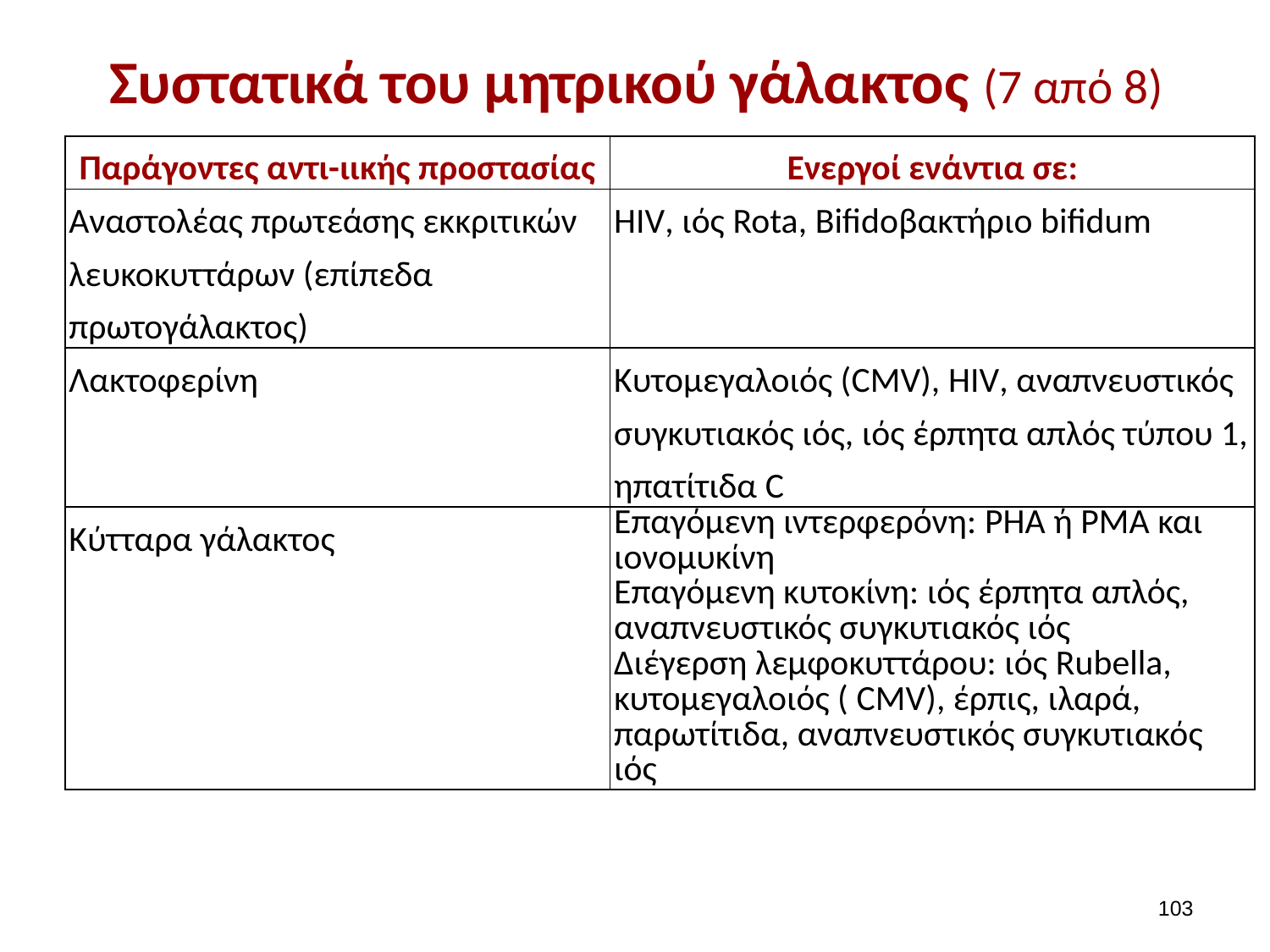

# Συστατικά του μητρικού γάλακτος (7 από 8)
| Παράγοντες αντι-ιικής προστασίας | Ενεργοί ενάντια σε: |
| --- | --- |
| Αναστολέας πρωτεάσης εκκριτικών λευκοκυττάρων (επίπεδα πρωτογάλακτος) | HIV, ιός Rota, Bifidoβακτήριο bifidum |
| Λακτοφερίνη | Κυτομεγαλοιός (CMV), HIV, αναπνευστικός συγκυτιακός ιός, ιός έρπητα απλός τύπου 1, ηπατίτιδα C |
| Κύτταρα γάλακτος | Επαγόμενη ιντερφερόνη: PHA ή PMA και ιονομυκίνη Επαγόμενη κυτοκίνη: ιός έρπητα απλός, αναπνευστικός συγκυτιακός ιός Διέγερση λεμφοκυττάρου: ιός Rubella, κυτομεγαλοιός ( CMV), έρπις, ιλαρά, παρωτίτιδα, αναπνευστικός συγκυτιακός ιός |
103